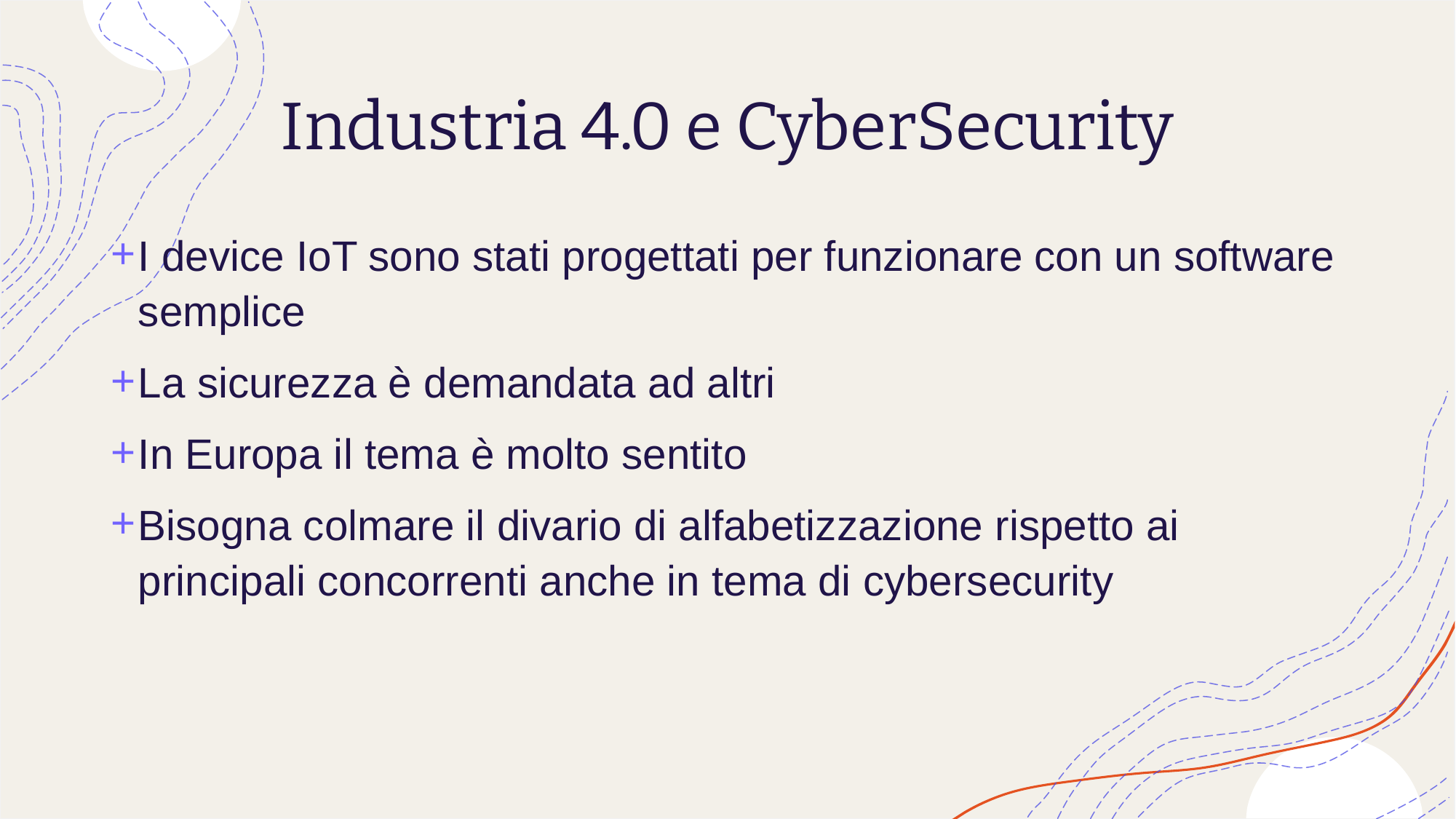

# Industria 4.0 e CyberSecurity
I device IoT sono stati progettati per funzionare con un software semplice
La sicurezza è demandata ad altri
In Europa il tema è molto sentito
Bisogna colmare il divario di alfabetizzazione rispetto ai principali concorrenti anche in tema di cybersecurity